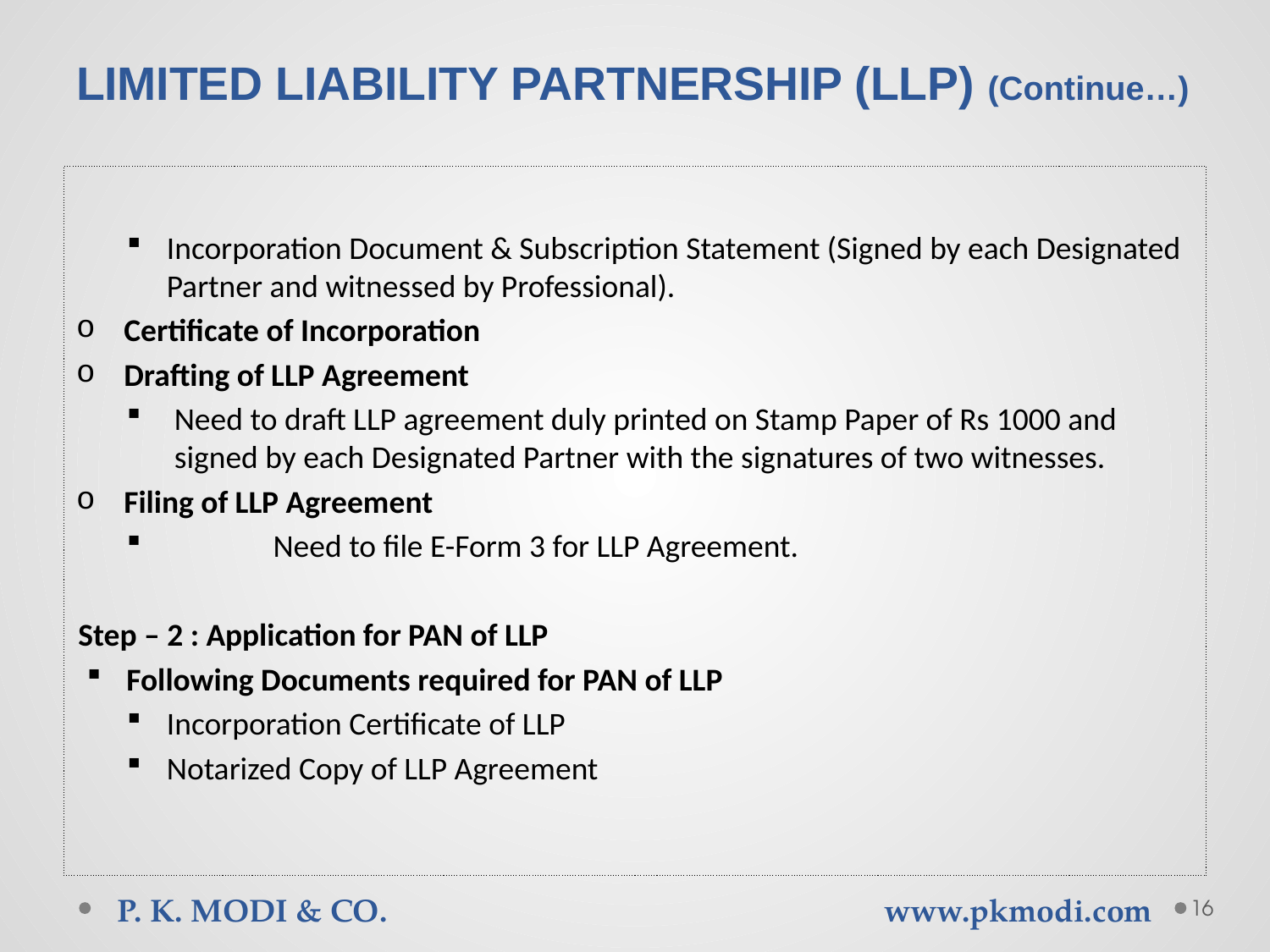

# LIMITED LIABILITY PARTNERSHIP (LLP) (Continue…)

Incorporation Document & Subscription Statement (Signed by each Designated Partner and witnessed by Professional).
Certificate of Incorporation
Drafting of LLP Agreement
Need to draft LLP agreement duly printed on Stamp Paper of Rs 1000 and signed by each Designated Partner with the signatures of two witnesses.
Filing of LLP Agreement
	Need to file E-Form 3 for LLP Agreement.

Step – 2 : Application for PAN of LLP
Following Documents required for PAN of LLP
Incorporation Certificate of LLP
Notarized Copy of LLP Agreement

16
P. K. MODI & CO.
www.pkmodi.com